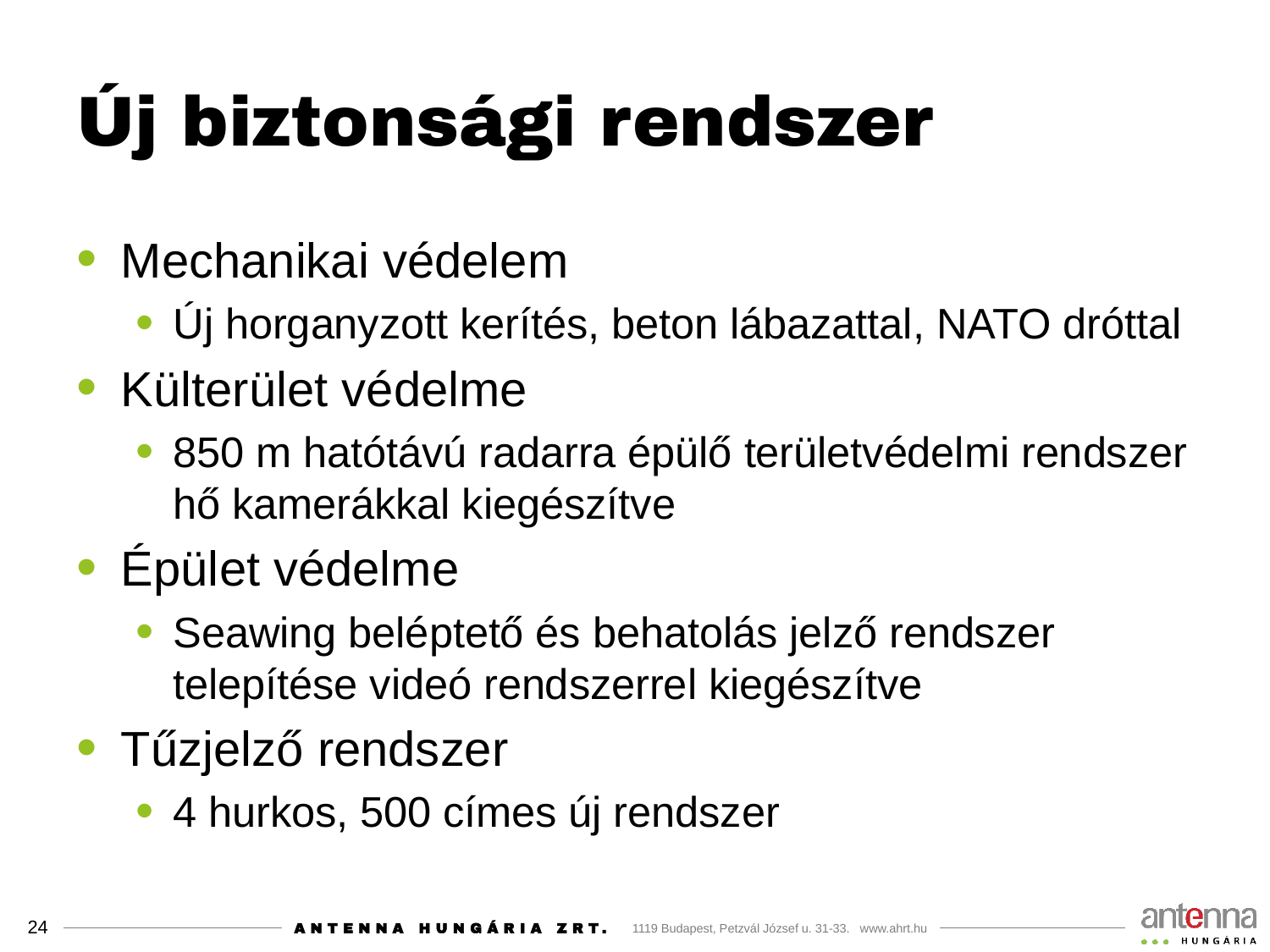

# Új biztonsági rendszer
Mechanikai védelem
Új horganyzott kerítés, beton lábazattal, NATO dróttal
Külterület védelme
850 m hatótávú radarra épülő területvédelmi rendszer hő kamerákkal kiegészítve
Épület védelme
Seawing beléptető és behatolás jelző rendszer telepítése videó rendszerrel kiegészítve
Tűzjelző rendszer
4 hurkos, 500 címes új rendszer
24